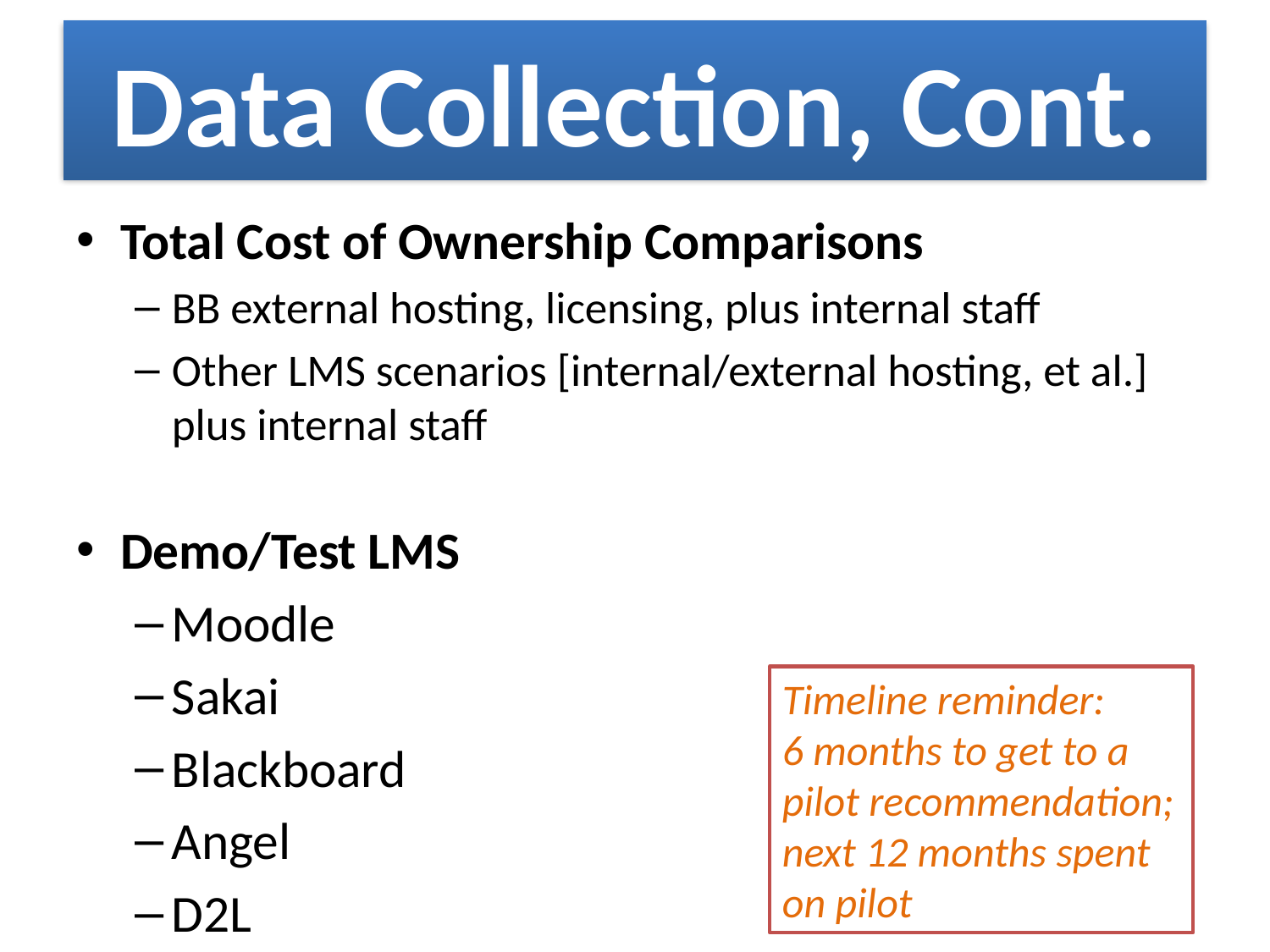

# Data Collection, Cont.
Total Cost of Ownership Comparisons
BB external hosting, licensing, plus internal staff
Other LMS scenarios [internal/external hosting, et al.] plus internal staff

Demo/Test LMS
Moodle
Sakai
Blackboard
Angel
D2L
Timeline reminder:
6 months to get to a pilot recommendation; next 12 months spent on pilot